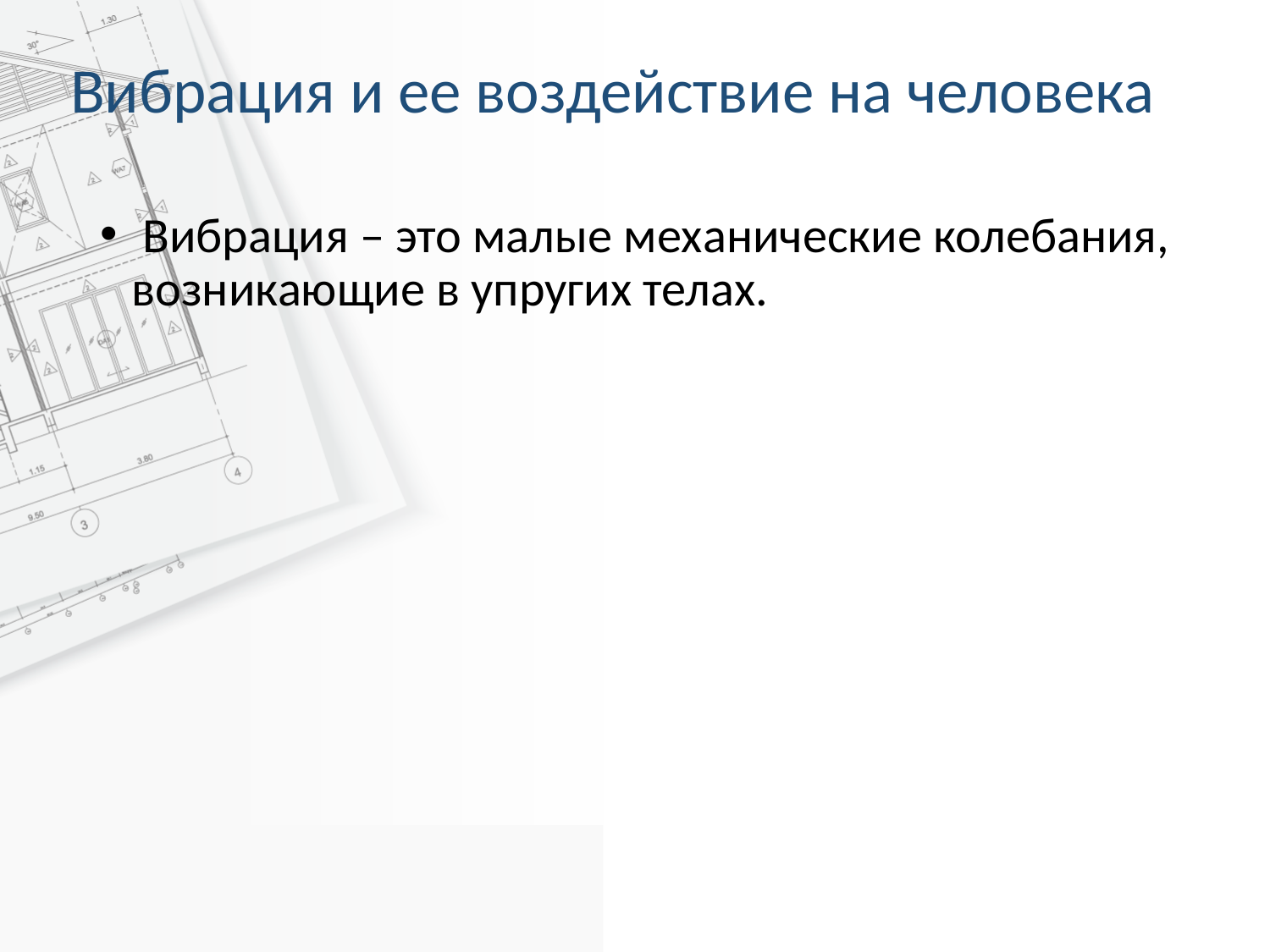

# Вибрация и ее воздействие на человека
 Вибрация – это малые механические колебания, возникающие в упругих телах.